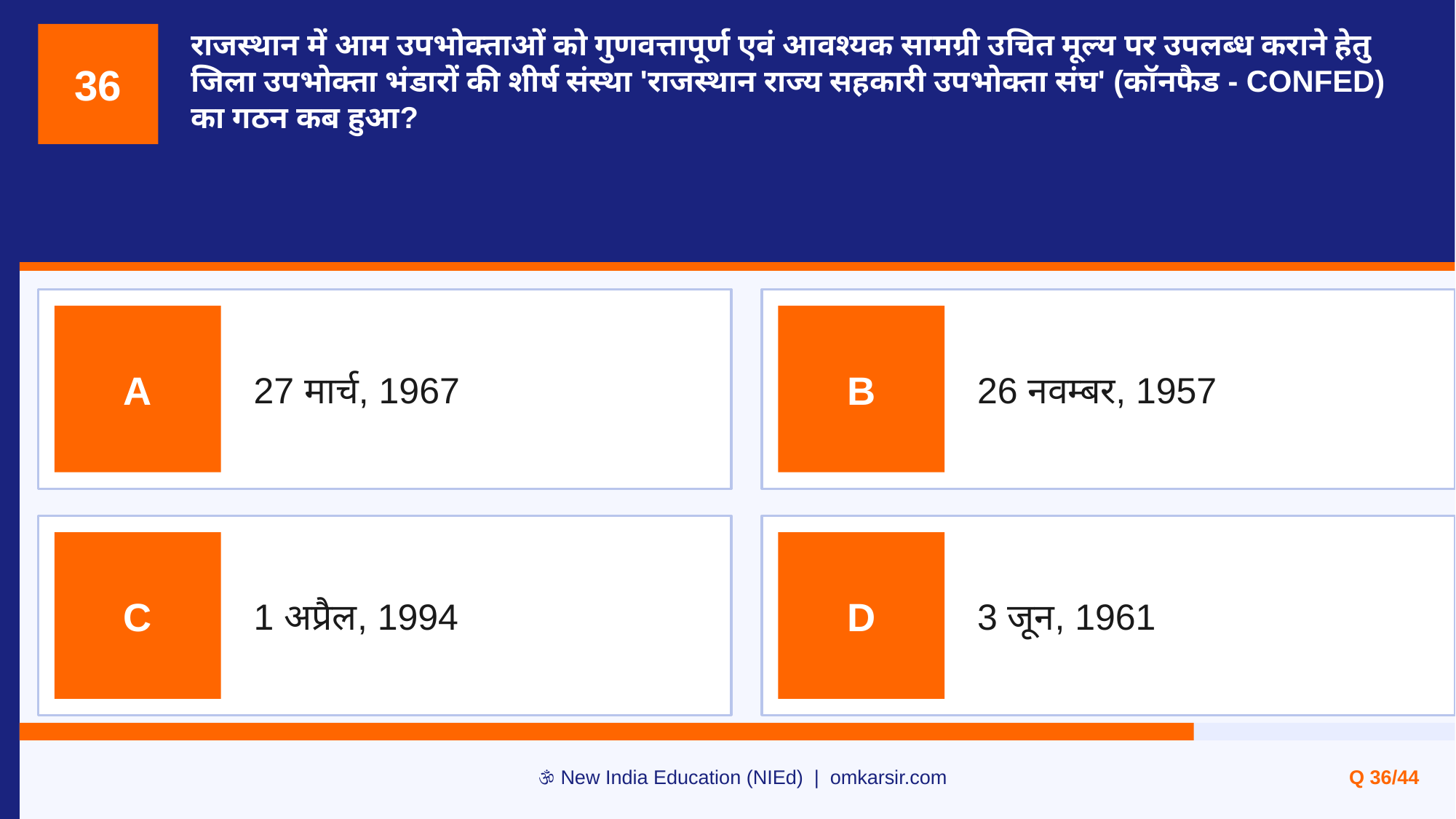

राजस्थान में आम उपभोक्ताओं को गुणवत्तापूर्ण एवं आवश्यक सामग्री उचित मूल्य पर उपलब्ध कराने हेतु जिला उपभोक्ता भंडारों की शीर्ष संस्था 'राजस्थान राज्य सहकारी उपभोक्ता संघ' (कॉनफैड - CONFED) का गठन कब हुआ?
36

27 मार्च, 1967
26 नवम्बर, 1957
A
B

1 अप्रैल, 1994
3 जून, 1961
C
D

🕉️ New India Education (NIEd)  |  omkarsir.com
Q 36/44